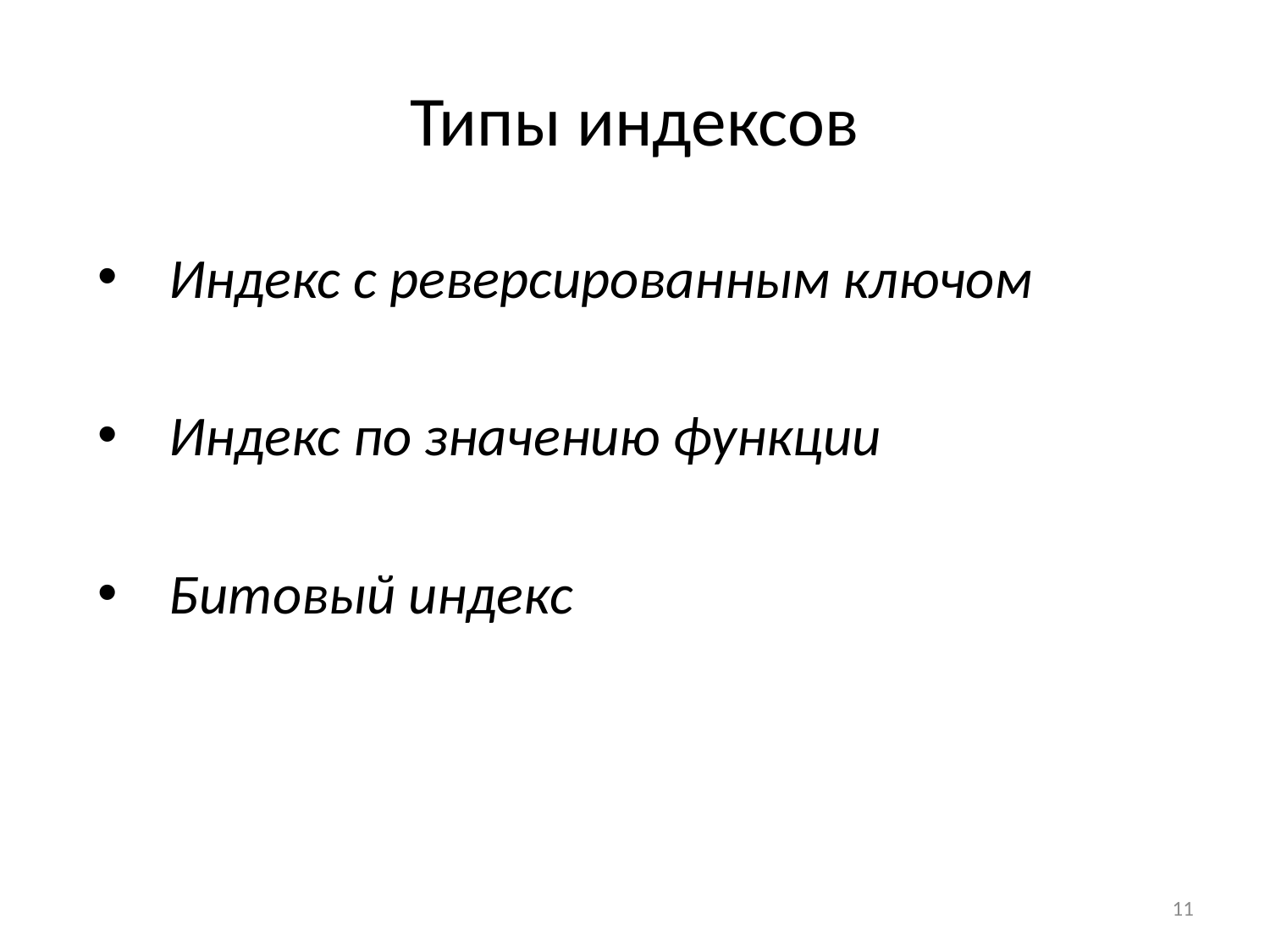

# Типы индексов

Индекс с реверсированным ключом

Индекс по значению функции

Битовый индекс

11